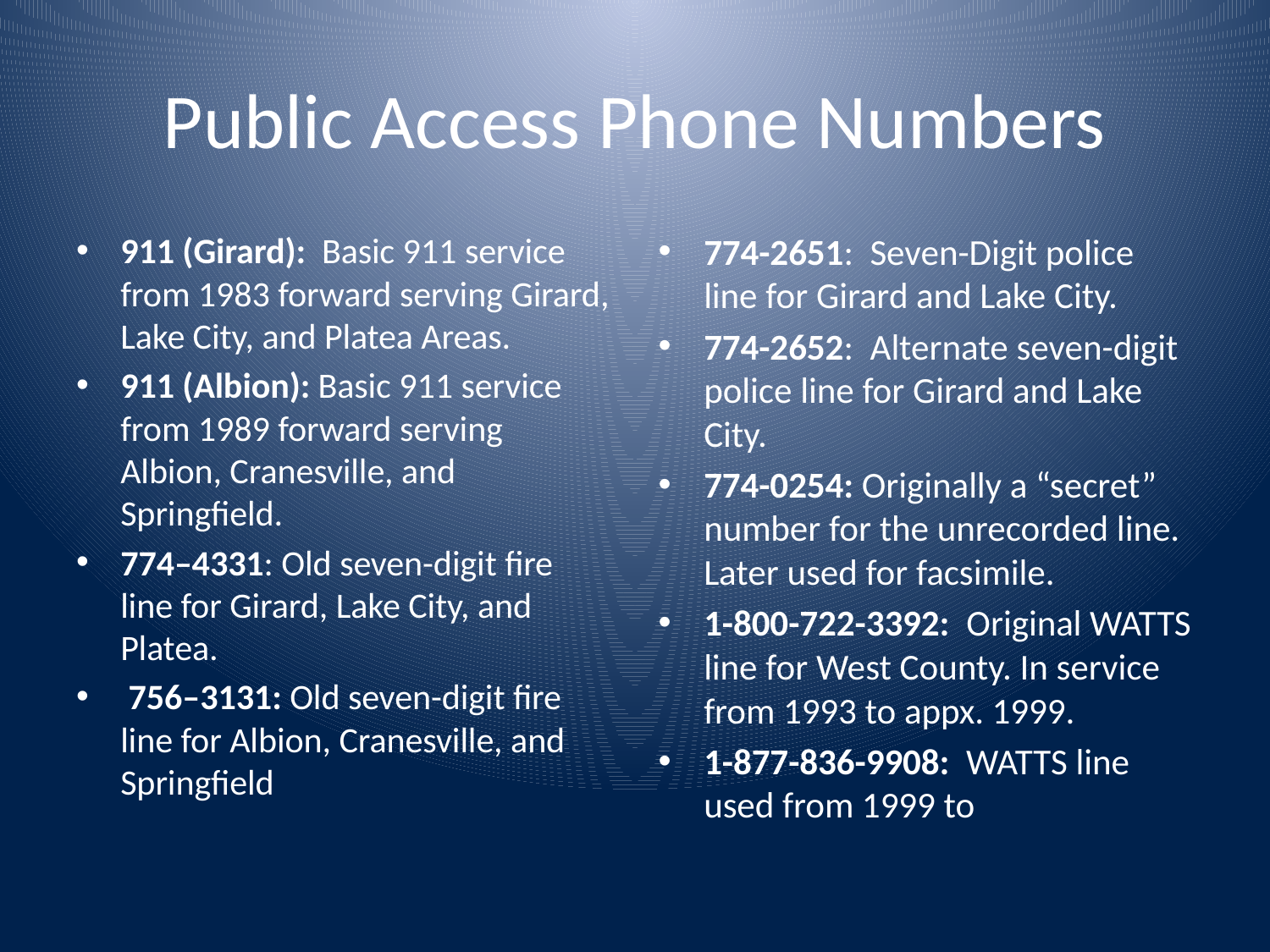

# Public Access Phone Numbers
911 (Girard):  Basic 911 service from 1983 forward serving Girard, Lake City, and Platea Areas.
911 (Albion): Basic 911 service from 1989 forward serving Albion, Cranesville, and Springfield.
774–4331: Old seven-digit fire line for Girard, Lake City, and Platea.
 756–3131: Old seven-digit fire line for Albion, Cranesville, and Springfield
774-2651:  Seven-Digit police line for Girard and Lake City.
774-2652:  Alternate seven-digit police line for Girard and Lake City.
774-0254: Originally a “secret” number for the unrecorded line. Later used for facsimile.
1-800-722-3392:  Original WATTS line for West County. In service from 1993 to appx. 1999.
1-877-836-9908:  WATTS line used from 1999 to